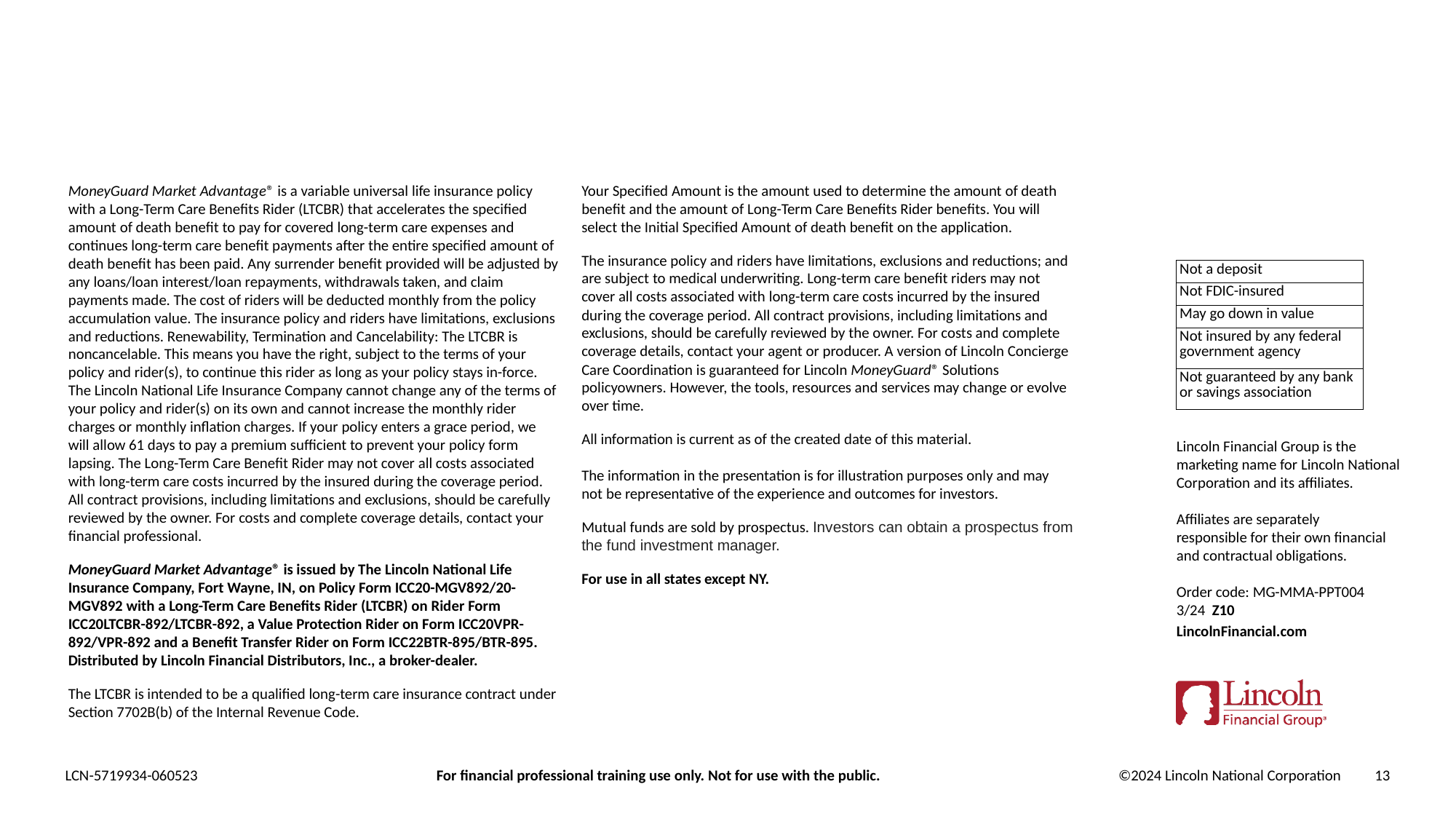

#
MoneyGuard Market Advantage® is a variable universal life insurance policy with a Long-Term Care Benefits Rider (LTCBR) that accelerates the specified amount of death benefit to pay for covered long-term care expenses and continues ​long-term care benefit payments after the entire specified amount of death benefit has been paid. Any surrender benefit provided will be adjusted by any loans/loan interest/loan repayments, withdrawals taken, and claim payments made. The cost of riders will be deducted monthly from the policy accumulation value. The insurance policy and riders have limitations, exclusions and reductions. Renewability, Termination and Cancelability: The LTCBR is noncancelable. This means you have the right, subject to the terms of your policy and rider(s), to continue this rider as long as your policy stays in-force. The Lincoln National Life Insurance Company cannot change any of the terms of your policy and rider(s) on its own and cannot increase the monthly rider charges or monthly inflation charges. If your policy enters a grace period, we will allow 61 days to pay a premium sufficient to prevent your policy form lapsing. The Long-Term Care Benefit Rider may not cover all costs associated with long-term care costs incurred by the insured during the coverage period. All contract provisions, including limitations and exclusions, should be carefully reviewed by the owner. For costs and complete coverage details, contact your financial professional.​
MoneyGuard Market Advantage® is issued by The Lincoln National Life Insurance Company, Fort Wayne, IN, on Policy Form ICC20-MGV892/20-MGV892 with a Long-Term Care Benefits Rider (LTCBR) on Rider Form ICC20LTCBR-892/LTCBR-892, a Value Protection Rider on Form ICC20VPR-892/VPR-892 and a Benefit Transfer Rider on Form ICC22BTR-895/BTR-895. Distributed by Lincoln Financial Distributors, Inc., a broker-dealer.​
The LTCBR is intended to be a qualified long-term care insurance contract under Section 7702B(b) of the Internal Revenue Code. ​
Your Specified Amount is the amount used to determine the amount of death benefit and the amount of Long-Term Care Benefits Rider benefits. You will select the Initial Specified Amount of death benefit on the application.	​
The insurance policy and riders have limitations, exclusions and reductions; and are subject to medical underwriting. Long-term care benefit riders may not cover all costs associated with long-term care costs incurred by the insured during the coverage period. All contract provisions, including limitations and exclusions, should be carefully reviewed by the owner. For costs and complete coverage details, contact your agent or producer. A version of Lincoln Concierge Care Coordination is guaranteed for Lincoln MoneyGuard® Solutions policyowners. However, the tools, resources and services may change or evolve over time.​
All information is current as of the created date of this material.​
The information in the presentation is for illustration purposes only and may not be representative of the experience and outcomes for investors.
Mutual funds are sold by prospectus. Investors can obtain a prospectus from the fund investment manager.
For use in all states except NY.